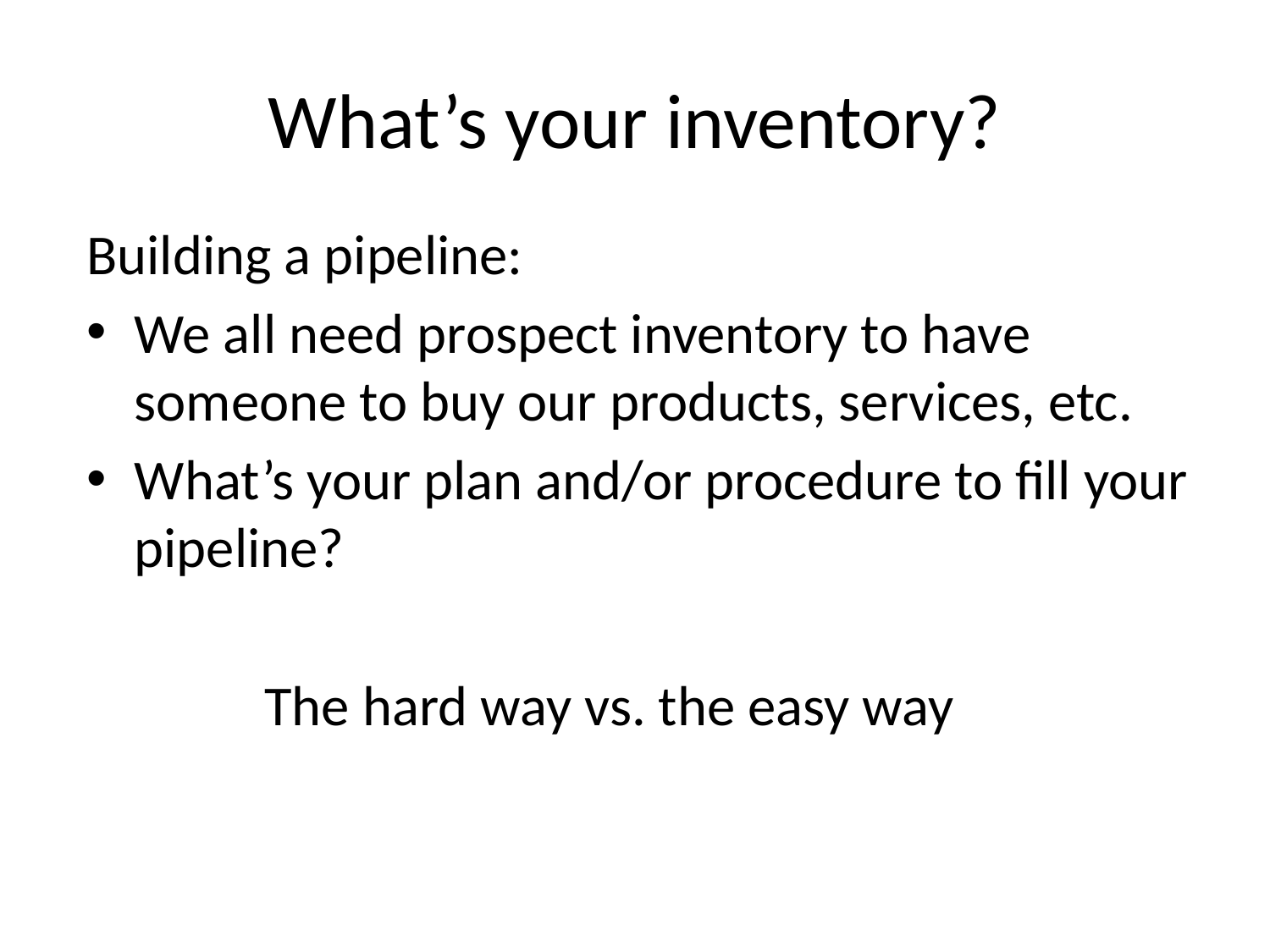

# What’s your inventory?
Building a pipeline:
We all need prospect inventory to have someone to buy our products, services, etc.
What’s your plan and/or procedure to fill your pipeline?

              The hard way vs. the easy way